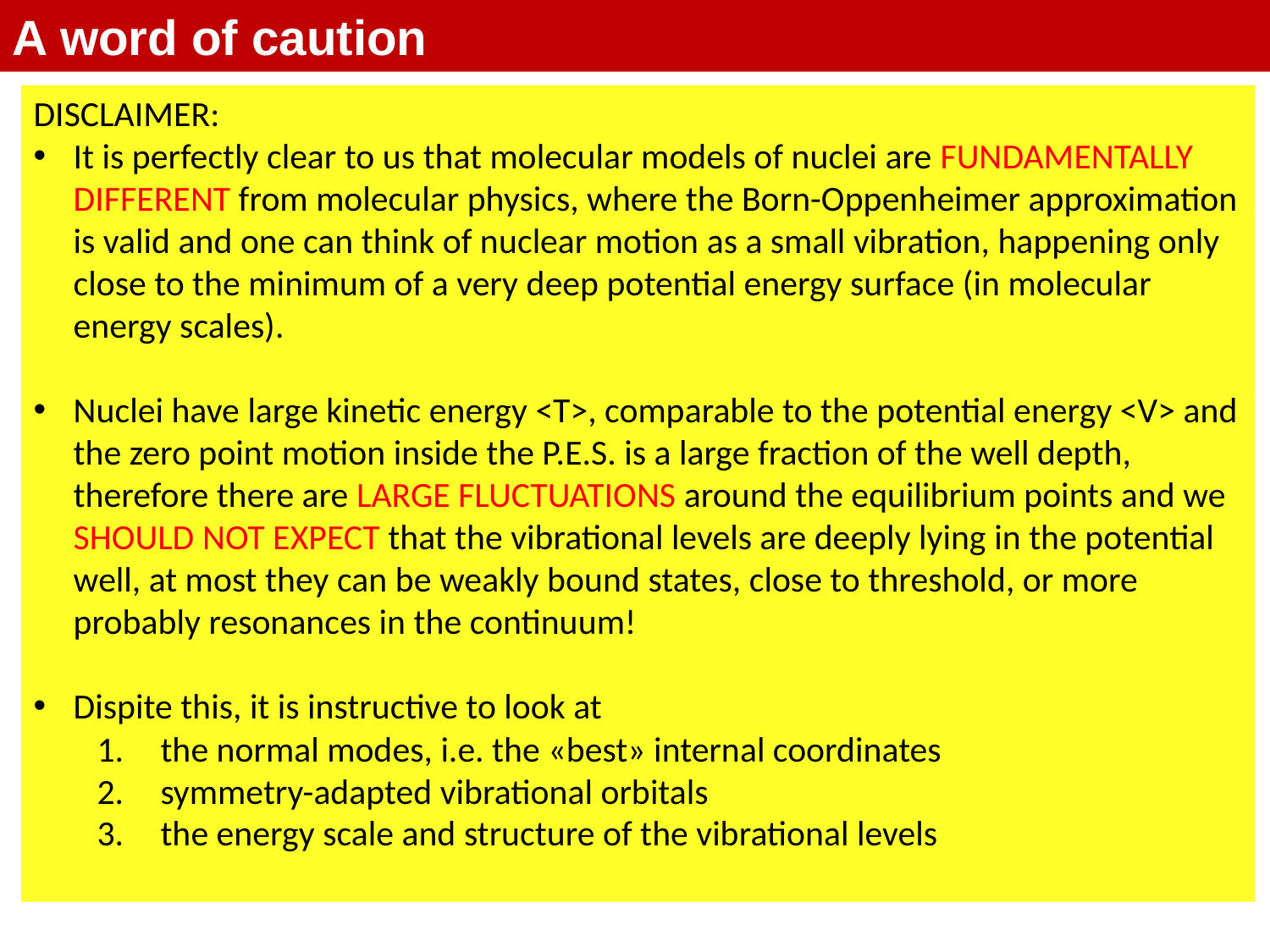

A word of caution
DISCLAIMER:
It is perfectly clear to us that molecular models of nuclei are FUNDAMENTALLY DIFFERENT from molecular physics, where the Born-Oppenheimer approximation is valid and one can think of nuclear motion as a small vibration, happening only close to the minimum of a very deep potential energy surface (in molecular energy scales).

Nuclei have large kinetic energy <T>, comparable to the potential energy <V> and the zero point motion inside the P.E.S. is a large fraction of the well depth, therefore there are LARGE FLUCTUATIONS around the equilibrium points and we SHOULD NOT EXPECT that the vibrational levels are deeply lying in the potential well, at most they can be weakly bound states, close to threshold, or more probably resonances in the continuum!

Dispite this, it is instructive to look at
the normal modes, i.e. the «best» internal coordinates
symmetry-adapted vibrational orbitals
the energy scale and structure of the vibrational levels